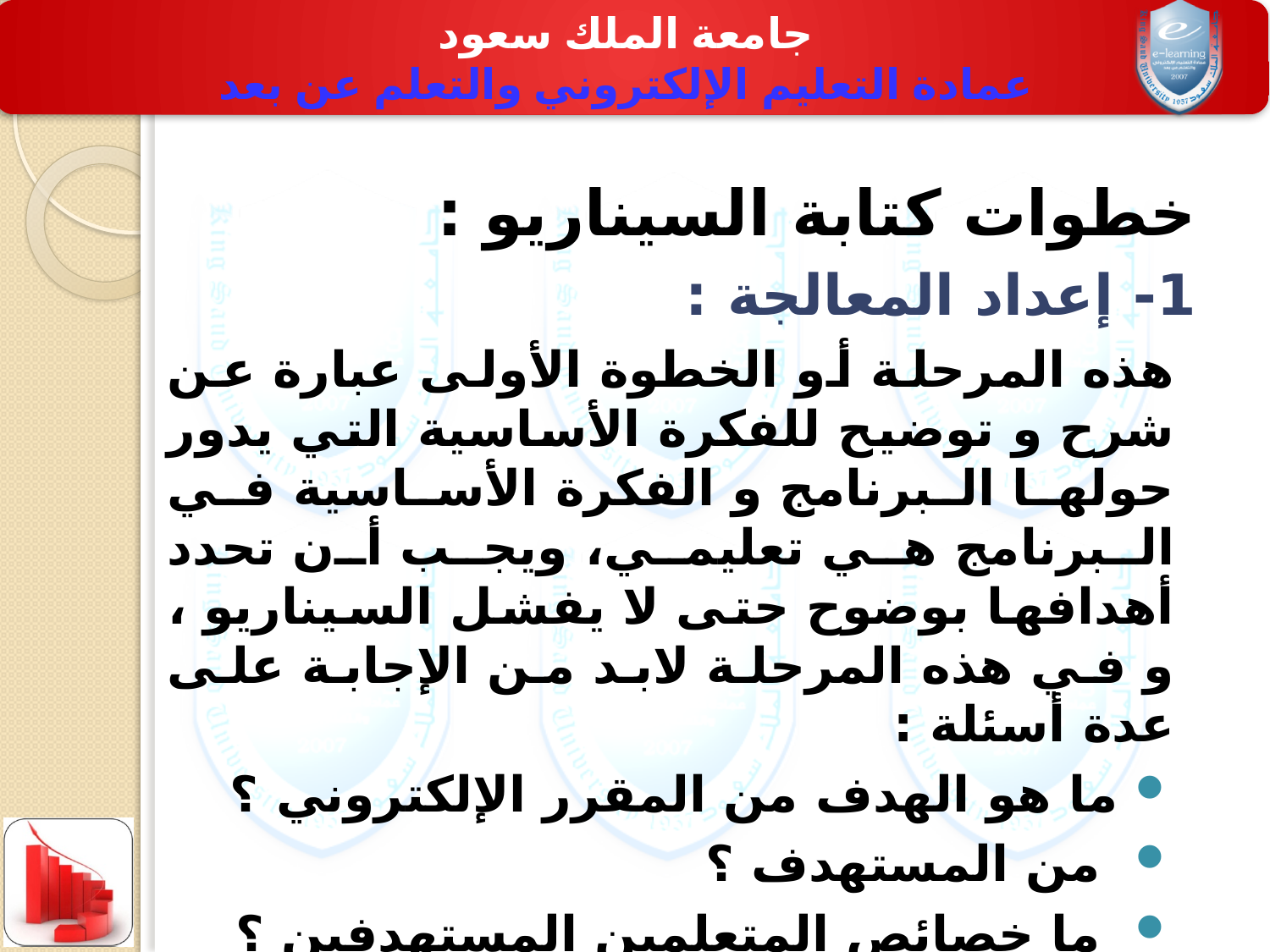

خطوات كتابة السيناريو :
1- إعداد المعالجة :
		هذه المرحلة أو الخطوة الأولى عبارة عن شرح و توضيح للفكرة الأساسية التي يدور حولها البرنامج و الفكرة الأساسية في البرنامج هي تعليمي، ويجب أن تحدد أهدافها بوضوح حتى لا يفشل السيناريو ، و في هذه المرحلة لابد من الإجابة على عدة أسئلة :
 ما هو الهدف من المقرر الإلكتروني ؟
  من المستهدف ؟
  ما خصائص المتعلمين المستهدفين ؟